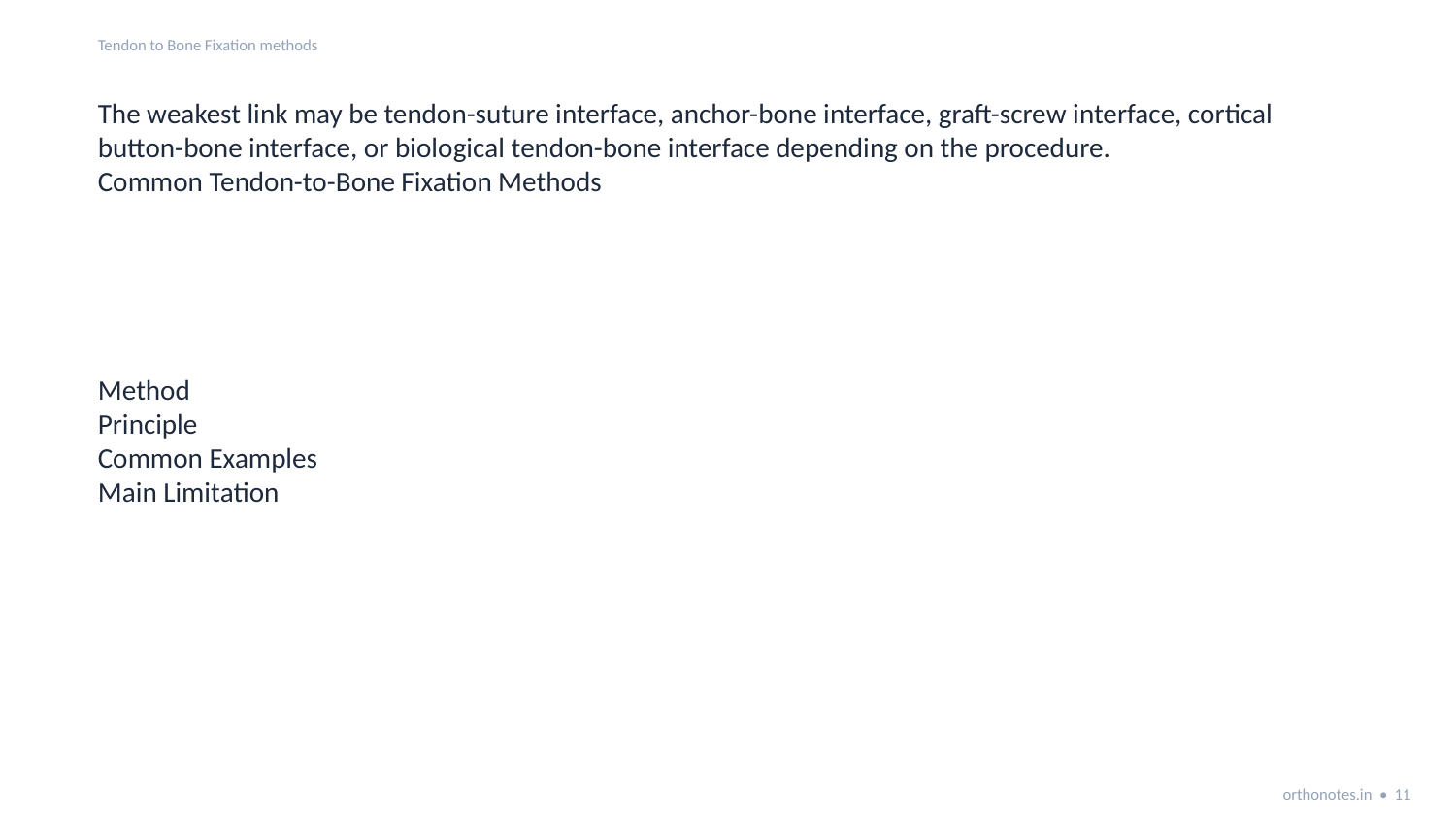

Tendon to Bone Fixation methods
The weakest link may be tendon-suture interface, anchor-bone interface, graft-screw interface, cortical button-bone interface, or biological tendon-bone interface depending on the procedure.
Common Tendon-to-Bone Fixation Methods
Method
Principle
Common Examples
Main Limitation
orthonotes.in  •  11